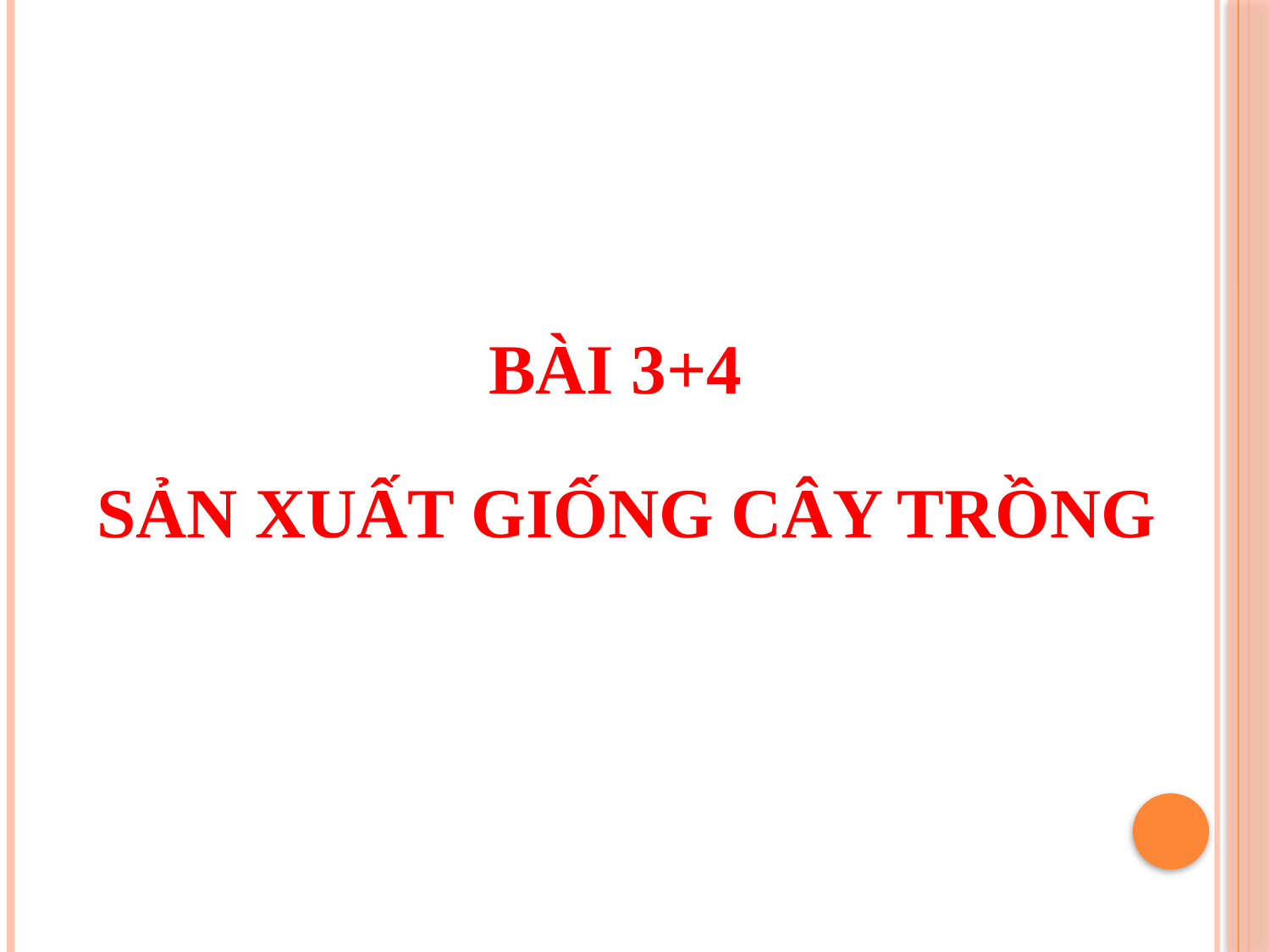

BÀI 3+4
SẢN XUẤT GIỐNG CÂY TRỒNG